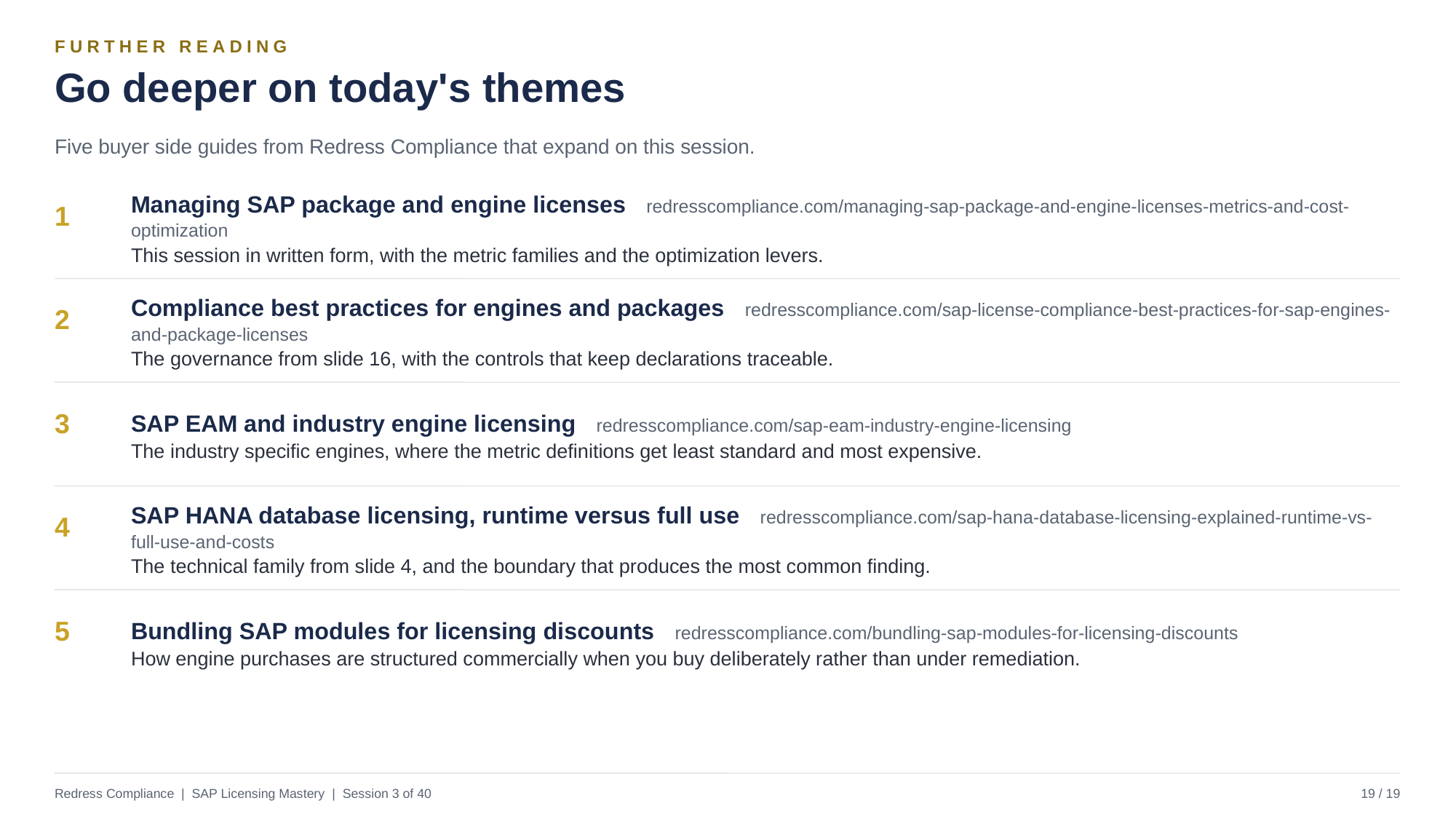

FURTHER READING
Go deeper on today's themes
Five buyer side guides from Redress Compliance that expand on this session.
Managing SAP package and engine licenses    redresscompliance.com/managing-sap-package-and-engine-licenses-metrics-and-cost-optimization
This session in written form, with the metric families and the optimization levers.
1

Compliance best practices for engines and packages    redresscompliance.com/sap-license-compliance-best-practices-for-sap-engines-and-package-licenses
The governance from slide 16, with the controls that keep declarations traceable.
2

SAP EAM and industry engine licensing    redresscompliance.com/sap-eam-industry-engine-licensing
The industry specific engines, where the metric definitions get least standard and most expensive.
3

SAP HANA database licensing, runtime versus full use    redresscompliance.com/sap-hana-database-licensing-explained-runtime-vs-full-use-and-costs
The technical family from slide 4, and the boundary that produces the most common finding.
4

Bundling SAP modules for licensing discounts    redresscompliance.com/bundling-sap-modules-for-licensing-discounts
How engine purchases are structured commercially when you buy deliberately rather than under remediation.
5

Redress Compliance  |  SAP Licensing Mastery  |  Session 3 of 40
19 / 19